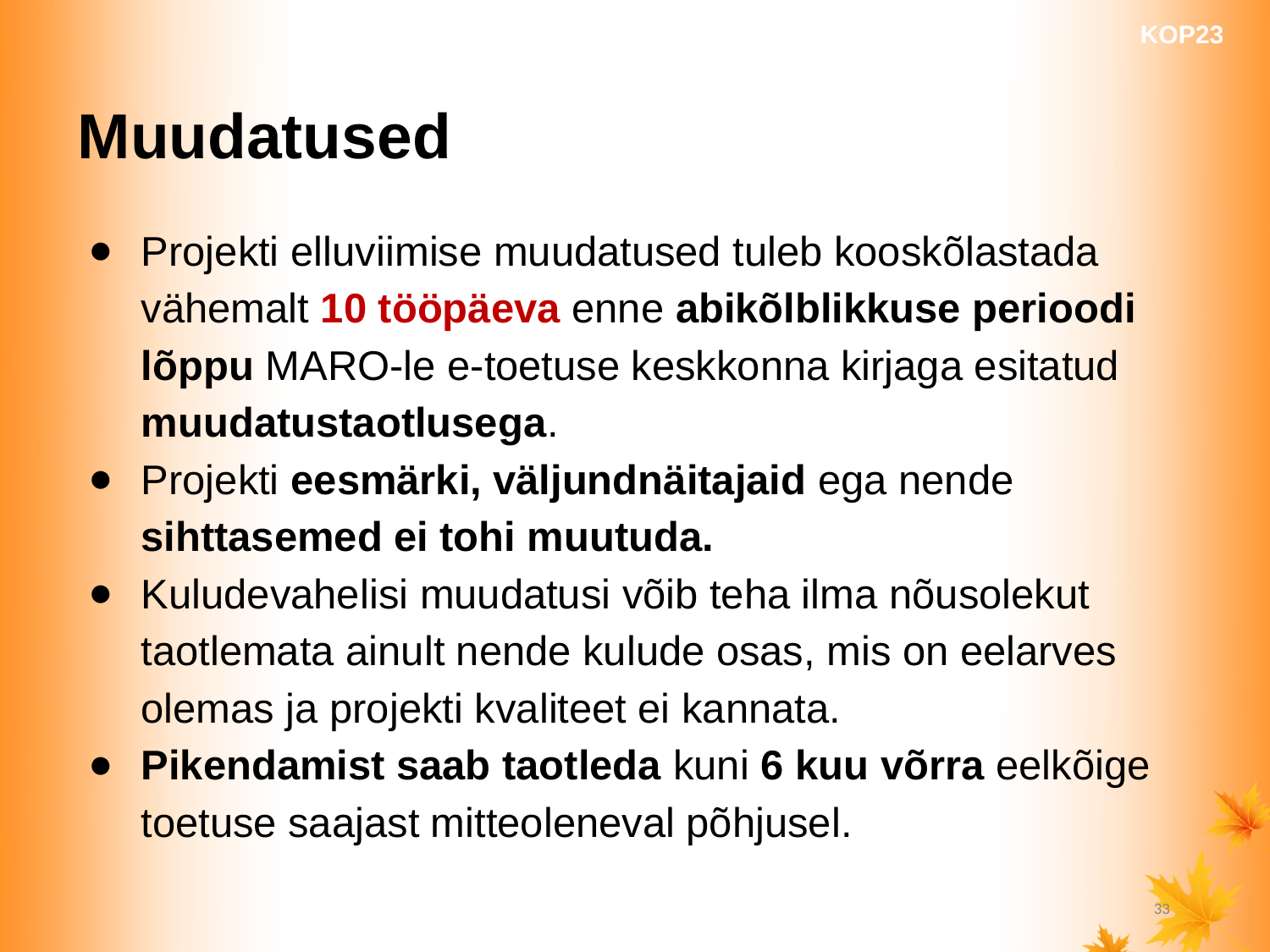

Muudatused

Projekti elluviimise muudatused tuleb kooskõlastada vähemalt 10 tööpäeva enne abikõlblikkuse perioodi lõppu MARO-le e-toetuse keskkonna kirjaga esitatud muudatustaotlusega.
Projekti eesmärki, väljundnäitajaid ega nende sihttasemed ei tohi muutuda.
Kuludevahelisi muudatusi võib teha ilma nõusolekut taotlemata ainult nende kulude osas, mis on eelarves olemas ja projekti kvaliteet ei kannata.
Pikendamist saab taotleda kuni 6 kuu võrra eelkõige toetuse saajast mitteoleneval põhjusel.
33